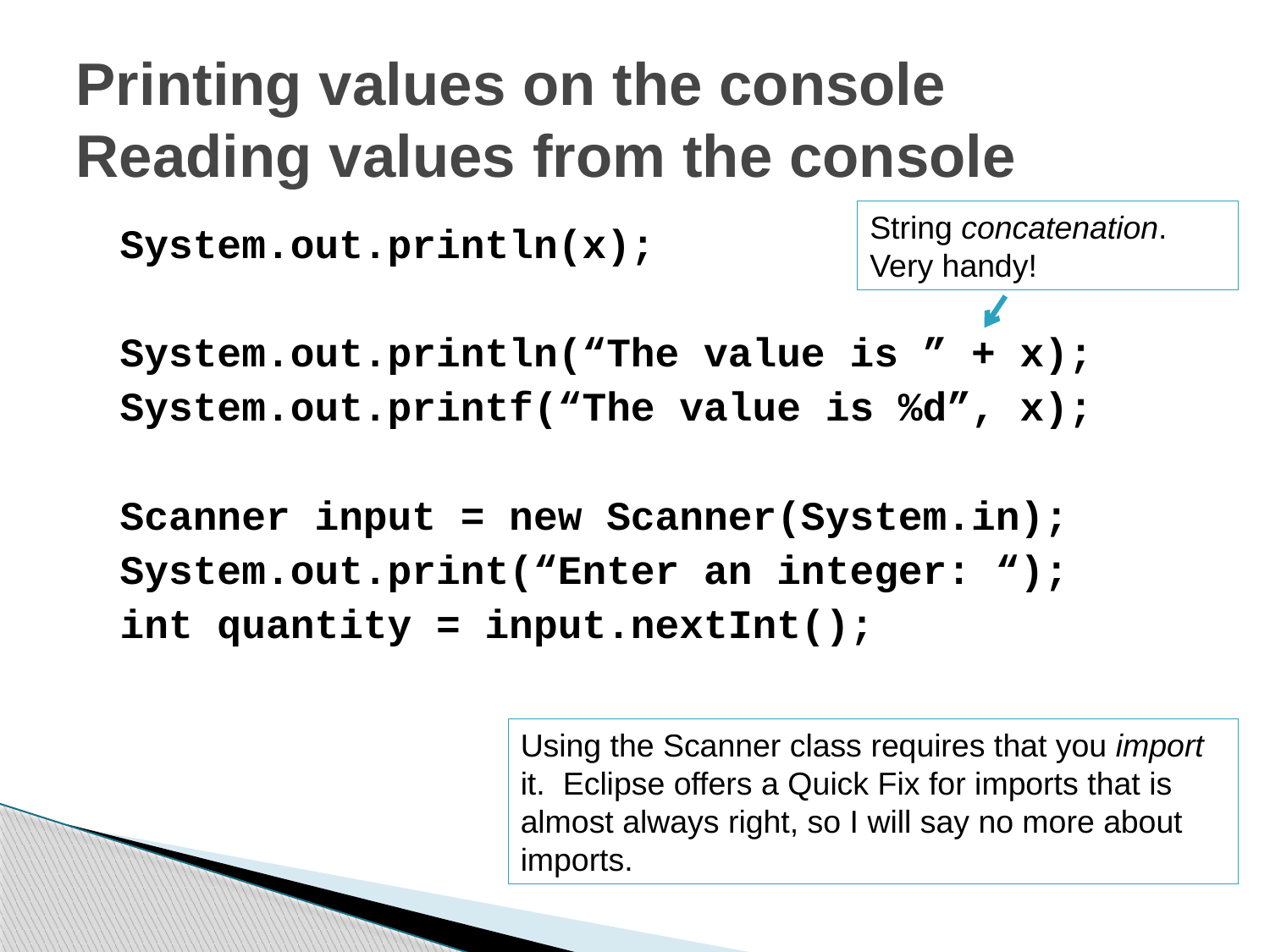

# Printing values on the console Reading values from the console
String concatenation.
Very handy!
System.out.println(x);

System.out.println(“The value is ” + x);
System.out.printf(“The value is %d”, x);

Scanner input = new Scanner(System.in);
System.out.print(“Enter an integer: “);
int quantity = input.nextInt();
Using the Scanner class requires that you import it.  Eclipse offers a Quick Fix for imports that is almost always right, so I will say no more about imports.